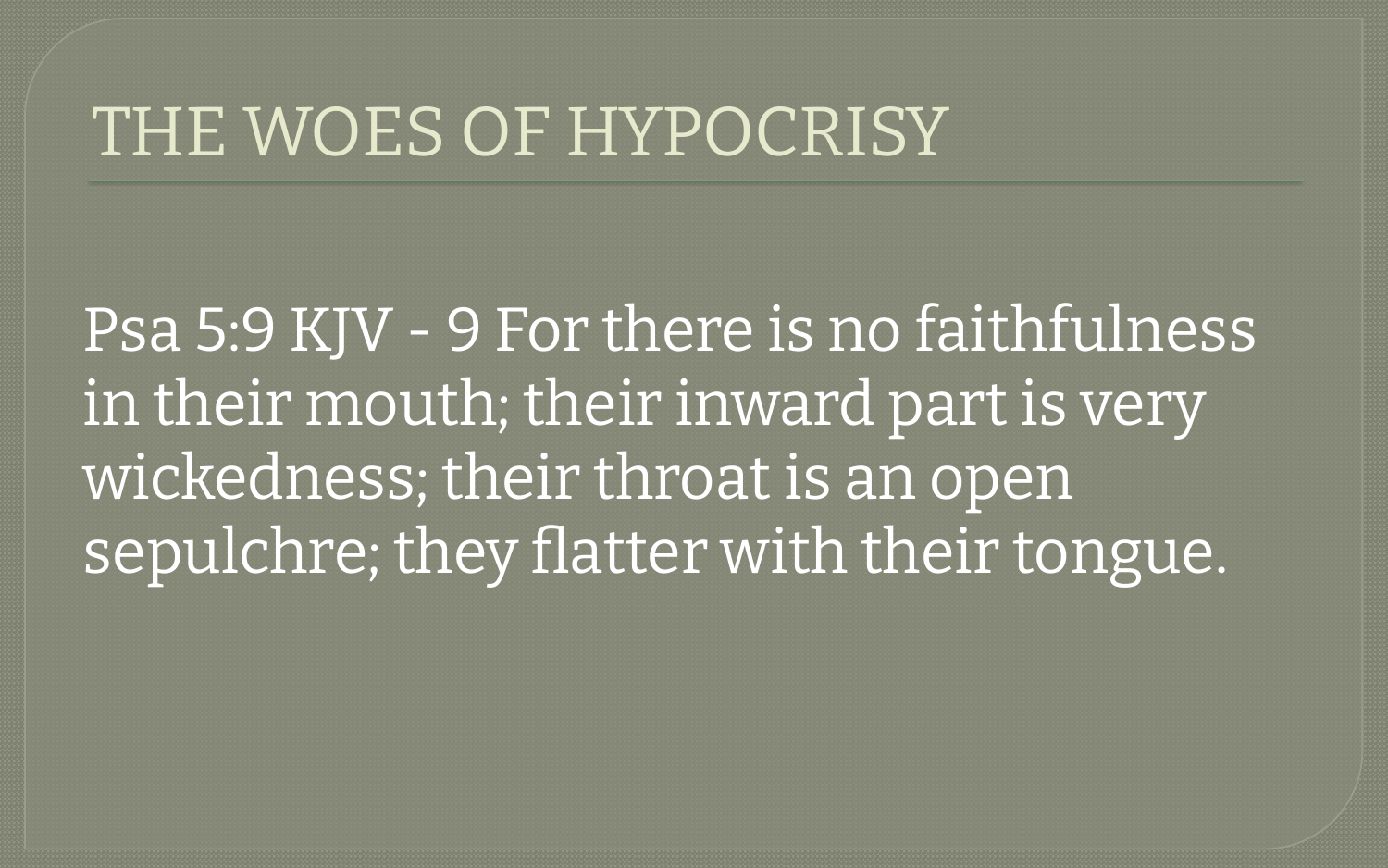

# THE WOES OF HYPOCRISY

Psa 5:9 KJV - 9 For there is no faithfulness in their mouth; their inward part is very wickedness; their throat is an open sepulchre; they flatter with their tongue.